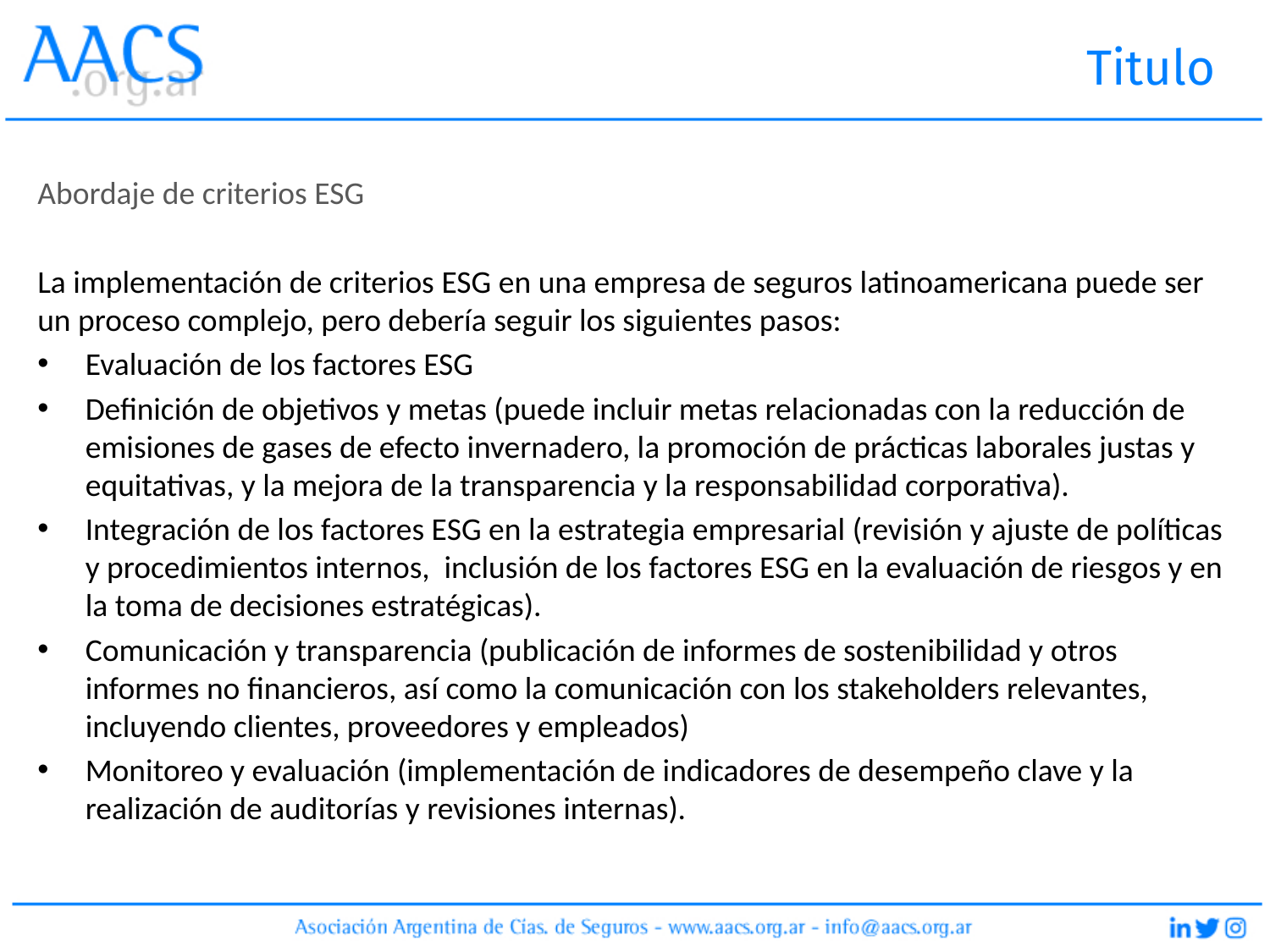

# Titulo

Abordaje de criterios ESG

La implementación de criterios ESG en una empresa de seguros latinoamericana puede ser un proceso complejo, pero debería seguir los siguientes pasos:
Evaluación de los factores ESG
Definición de objetivos y metas (puede incluir metas relacionadas con la reducción de emisiones de gases de efecto invernadero, la promoción de prácticas laborales justas y equitativas, y la mejora de la transparencia y la responsabilidad corporativa).
Integración de los factores ESG en la estrategia empresarial (revisión y ajuste de políticas y procedimientos internos,  inclusión de los factores ESG en la evaluación de riesgos y en la toma de decisiones estratégicas).
Comunicación y transparencia (publicación de informes de sostenibilidad y otros informes no financieros, así como la comunicación con los stakeholders relevantes, incluyendo clientes, proveedores y empleados)
Monitoreo y evaluación (implementación de indicadores de desempeño clave y la realización de auditorías y revisiones internas).